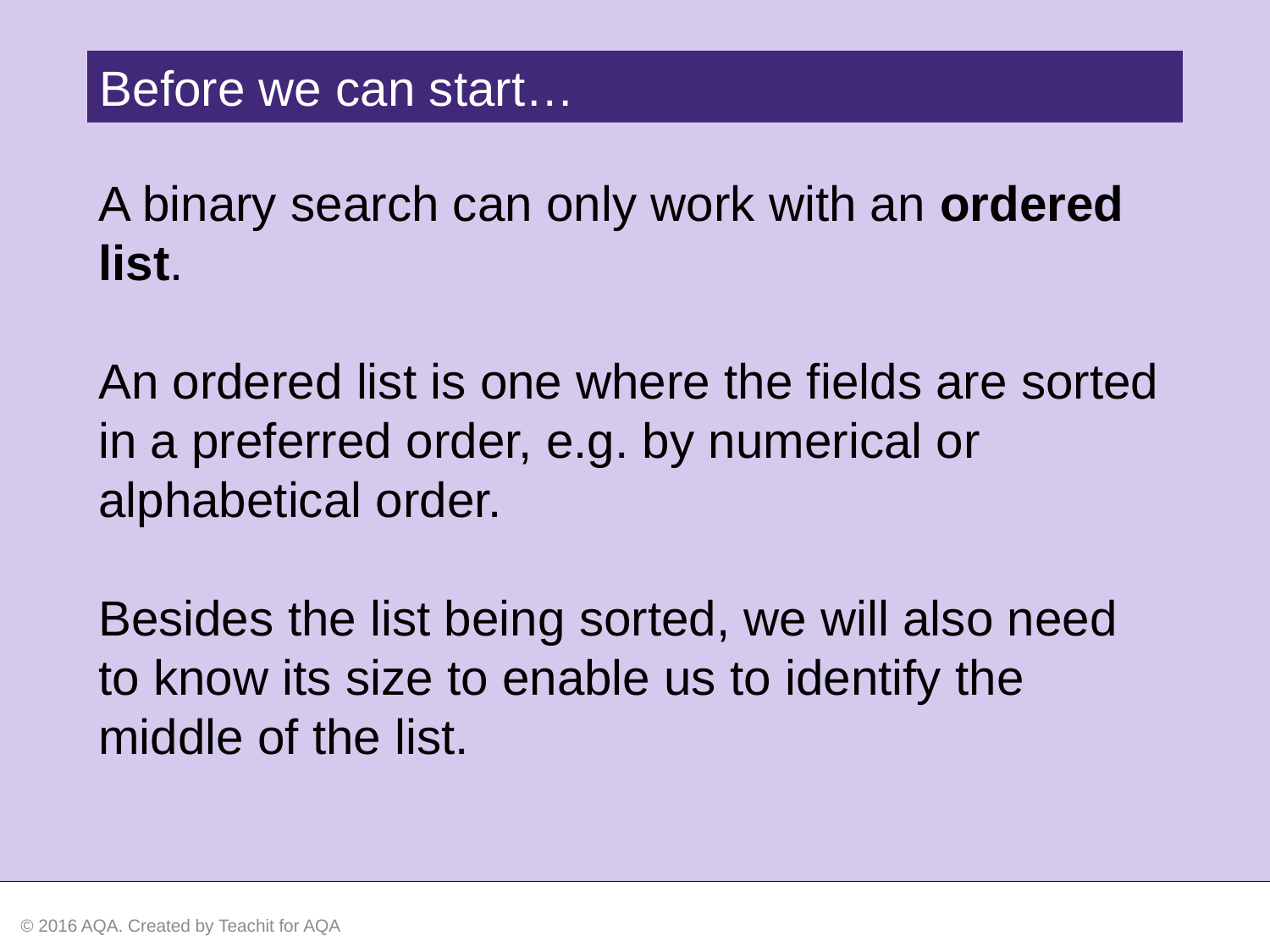

Before we can start…
A binary search can only work with an ordered list.

An ordered list is one where the fields are sorted in a preferred order, e.g. by numerical or alphabetical order.

Besides the list being sorted, we will also need to know its size to enable us to identify the middle of the list.